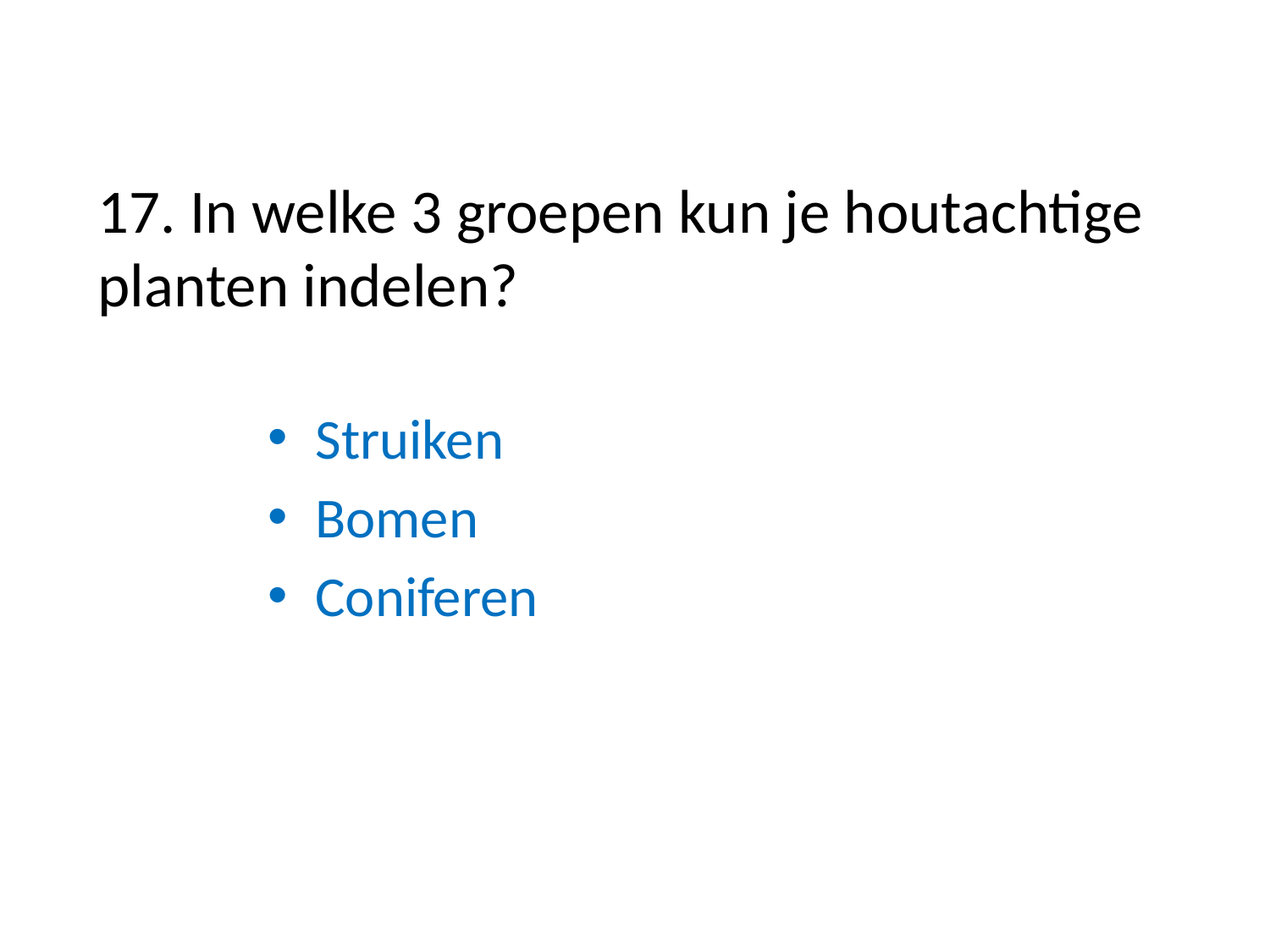

# 17. In welke 3 groepen kun je houtachtige planten indelen?
Struiken
Bomen
Coniferen